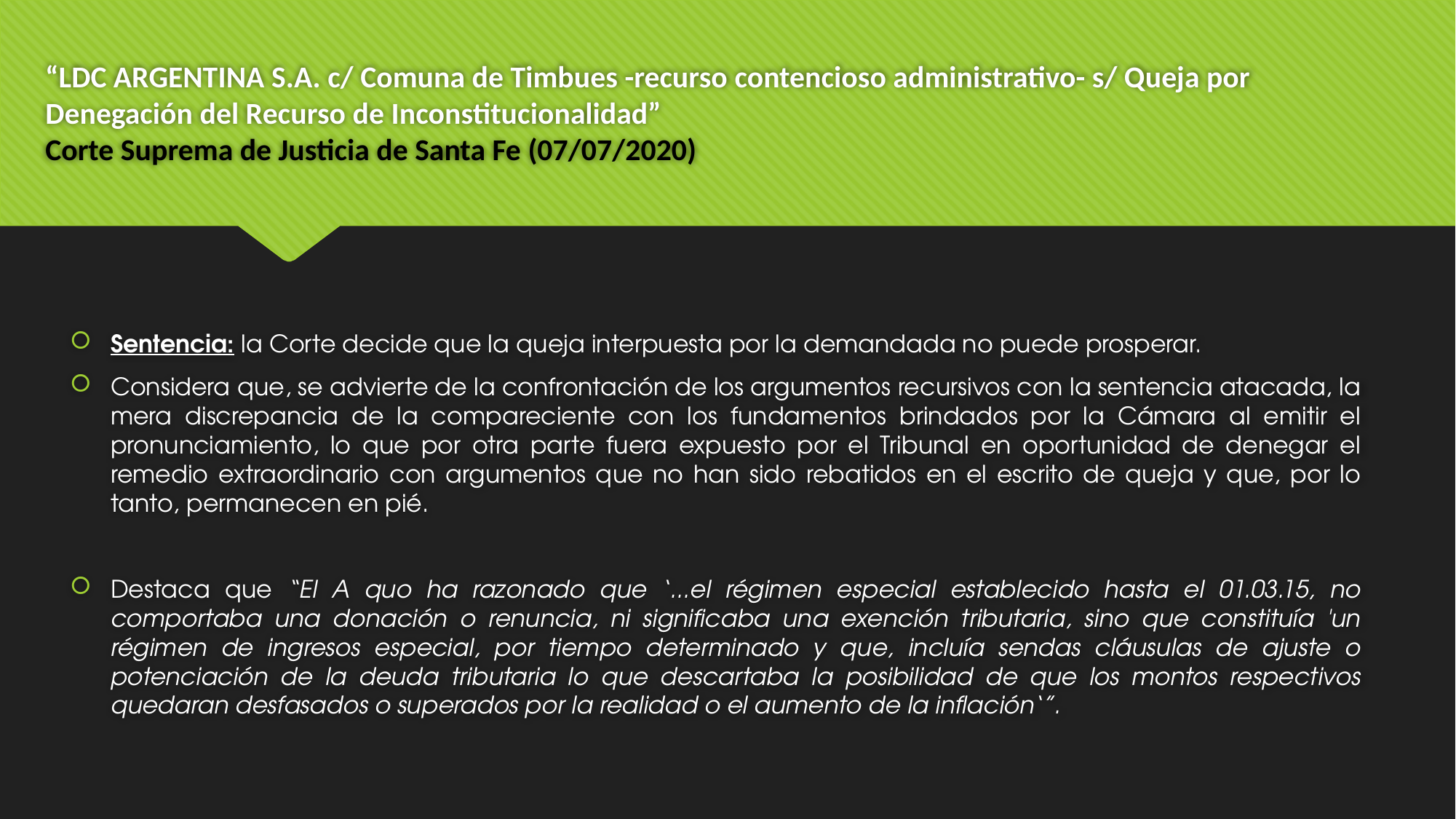

# “LDC ARGENTINA S.A. c/ Comuna de Timbues -recurso contencioso administrativo- s/ Queja por Denegación del Recurso de Inconstitucionalidad” Corte Suprema de Justicia de Santa Fe (07/07/2020)
Sentencia: la Corte decide que la queja interpuesta por la demandada no puede prosperar.
Considera que, se advierte de la confrontación de los argumentos recursivos con la sentencia atacada, la mera discrepancia de la compareciente con los fundamentos brindados por la Cámara al emitir el pronunciamiento, lo que por otra parte fuera expuesto por el Tribunal en oportunidad de denegar el remedio extraordinario con argumentos que no han sido rebatidos en el escrito de queja y que, por lo tanto, permanecen en pié.

Destaca que “El A quo ha razonado que ‘...el régimen especial establecido hasta el 01.03.15, no comportaba una donación o renuncia, ni significaba una exención tributaria, sino que constituía 'un régimen de ingresos especial, por tiempo determinado y que, incluía sendas cláusulas de ajuste o potenciación de la deuda tributaria lo que descartaba la posibilidad de que los montos respectivos quedaran desfasados o superados por la realidad o el aumento de la inflación‘”.